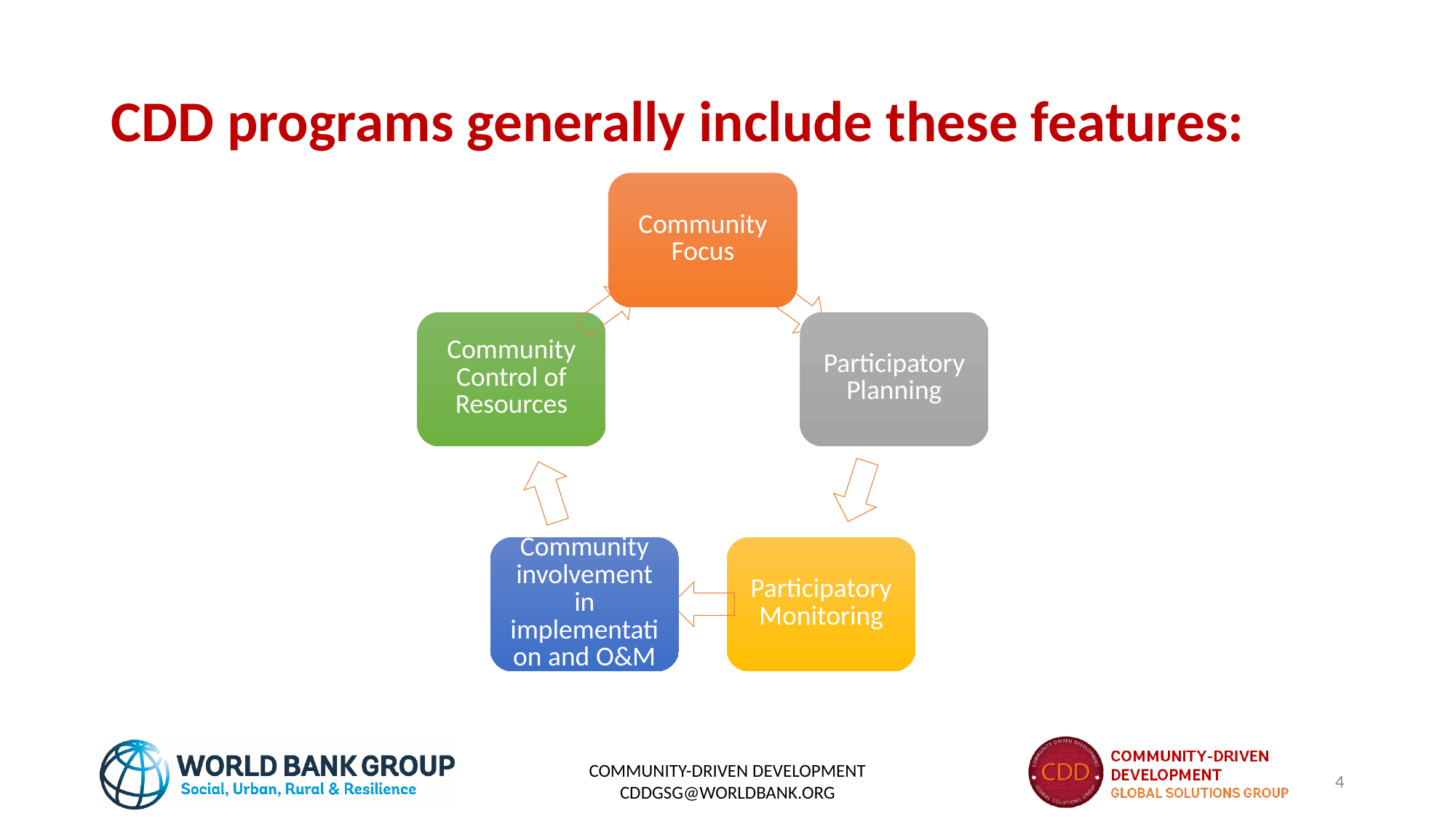

# CDD programs generally include these features:
Community Focus
Participatory Planning
Participatory Monitoring
Community involvement in implementation and O&M
Community Control of Resources

COMMUNITY-DRIVEN DEVELOPMENT CDDGSG@WORLDBANK.ORG
4